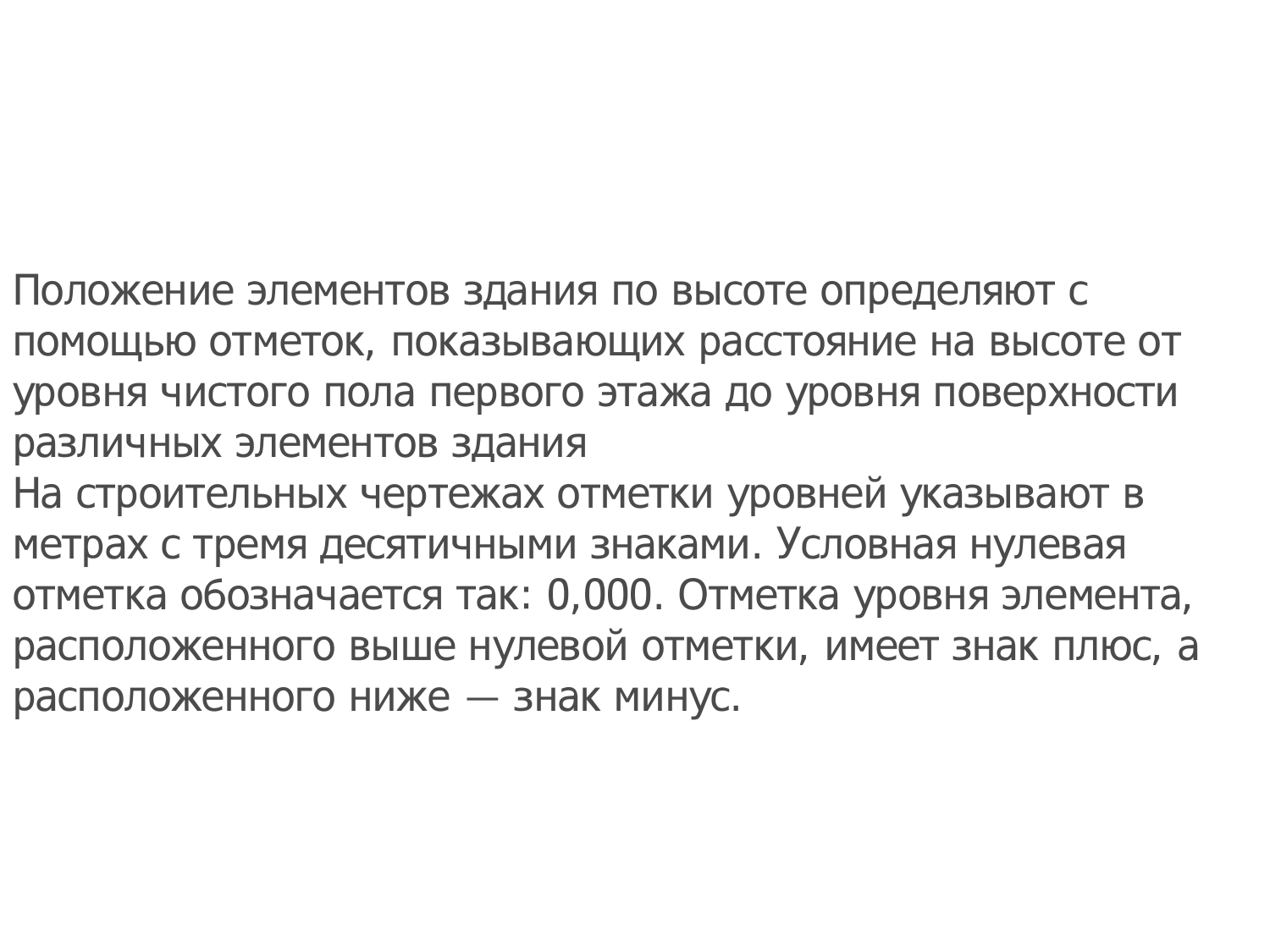

Положение элементов здания по высоте определяют с помощью отметок, показывающих расстояние на высоте от уровня чистого пола первого этажа до уровня поверхности различных элементов здания
На строительных чертежах отметки уровней указывают в метрах с тремя десятичными знаками. Условная нулевая отметка обозначается так: 0,000. Отметка уровня элемента, расположенного выше нулевой отметки, имеет знак плюс, а расположенного ниже — знак минус.